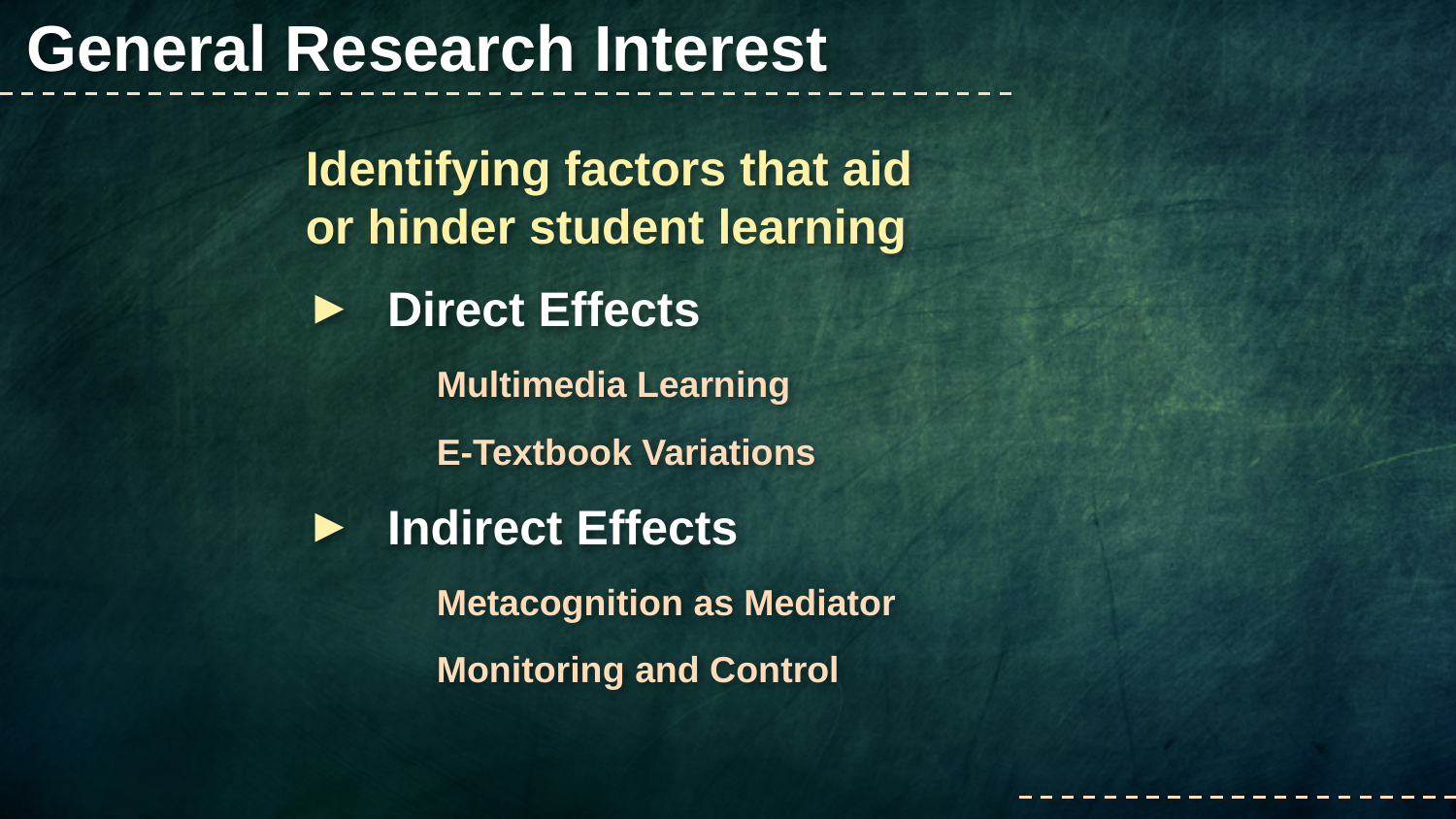

General Research Interest
Identifying factors that aid
or hinder student learning
Direct Effects
Multimedia Learning
E-Textbook Variations
Indirect Effects
Metacognition as Mediator
Monitoring and Control